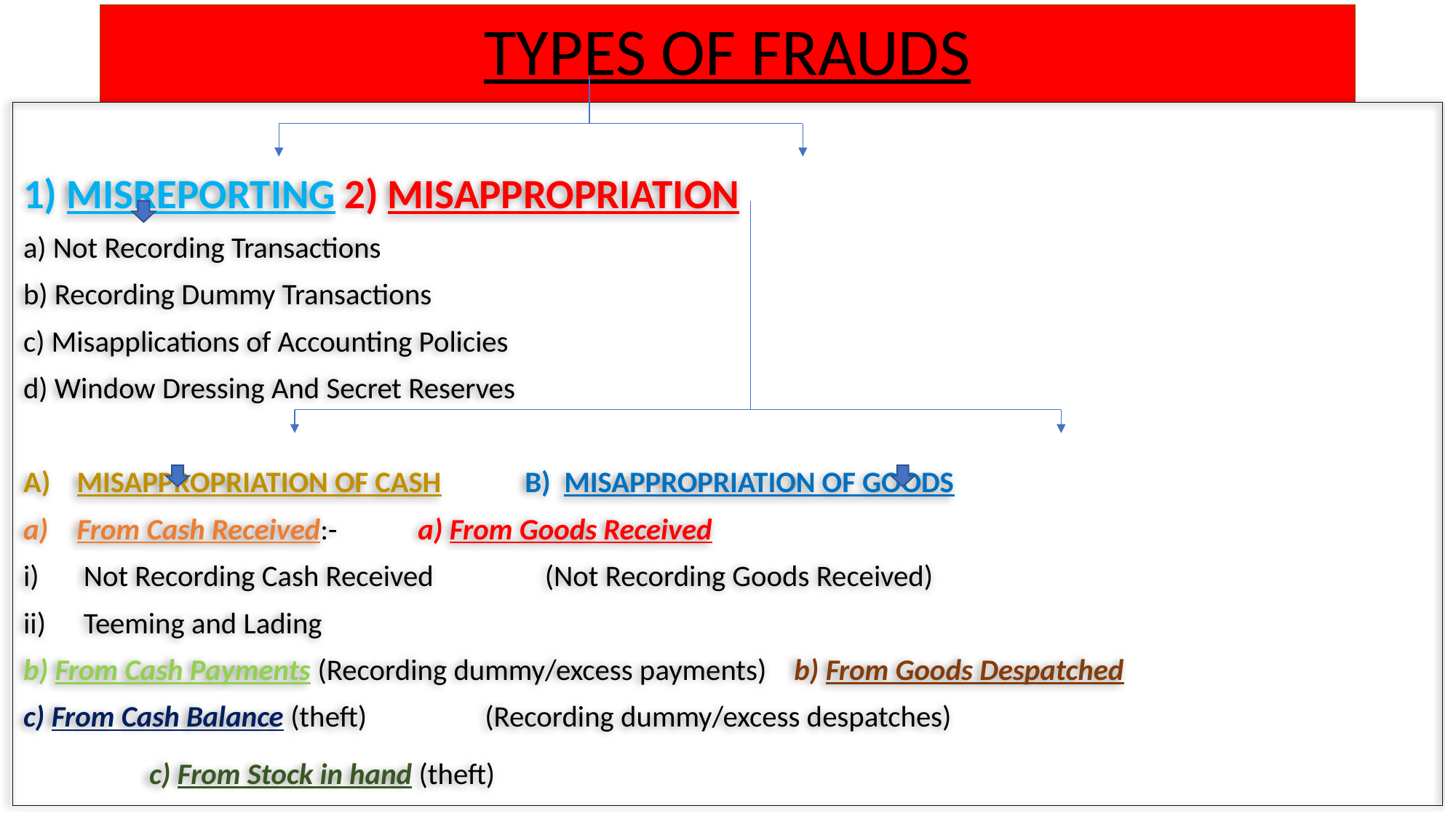

# TYPES OF FRAUDS

1) MISREPORTING				2) MISAPPROPRIATION
a) Not Recording Transactions
b) Recording Dummy Transactions
c) Misapplications of Accounting Policies
d) Window Dressing And Secret Reserves

MISAPPROPRIATION OF CASH				   B)  MISAPPROPRIATION OF GOODS
From Cash Received:-					   a) From Goods Received
Not Recording Cash Received				     (Not Recording Goods Received)
Teeming and Lading
b) From Cash Payments (Recording dummy/excess payments)    b) From Goods Despatched
c) From Cash Balance (theft)				     (Recording dummy/excess despatches)
 							  c) From Stock in hand (theft)